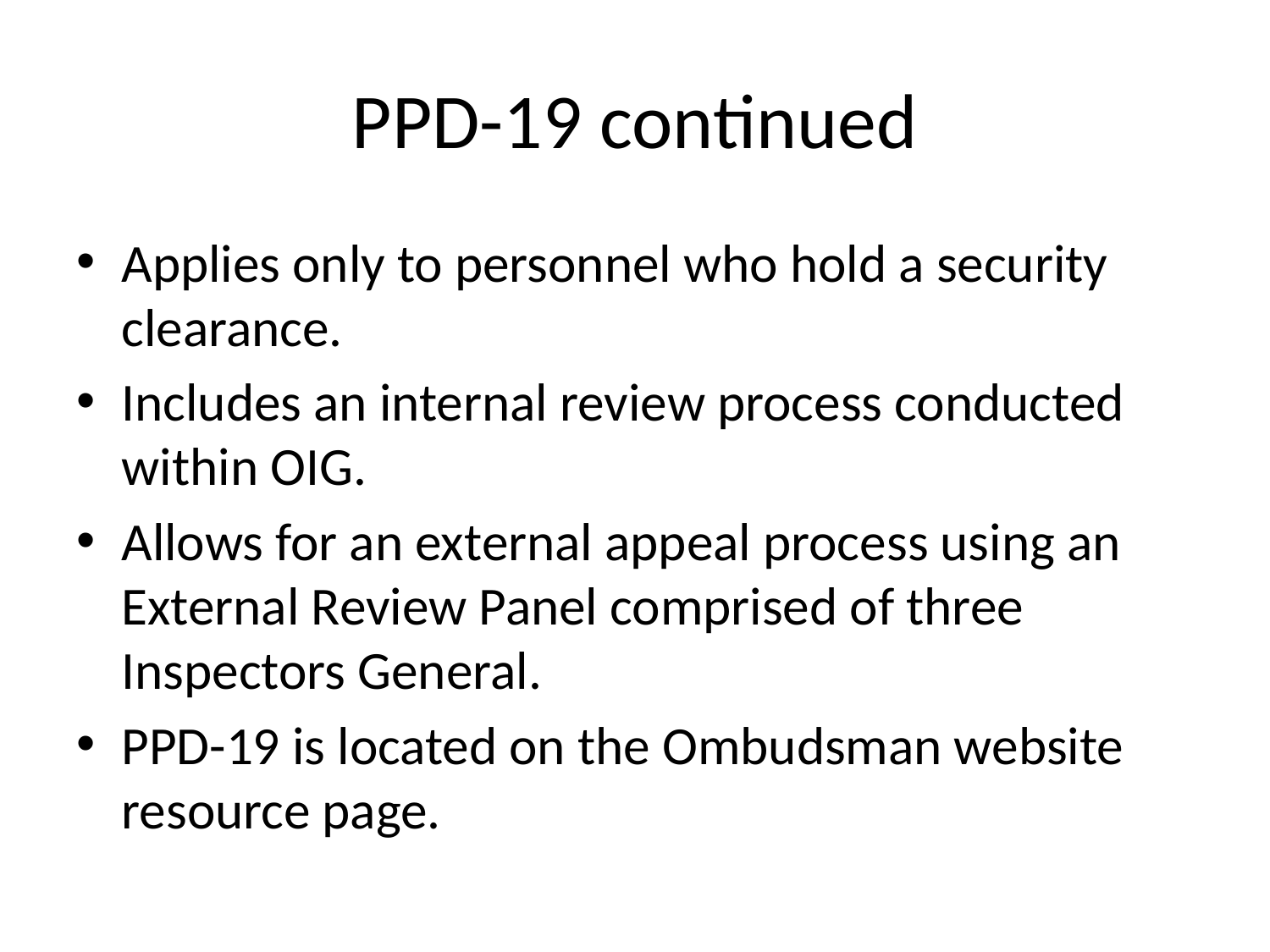

# PPD-19 continued
Applies only to personnel who hold a security clearance.
Includes an internal review process conducted within OIG.
Allows for an external appeal process using an External Review Panel comprised of three Inspectors General.
PPD-19 is located on the Ombudsman website resource page.